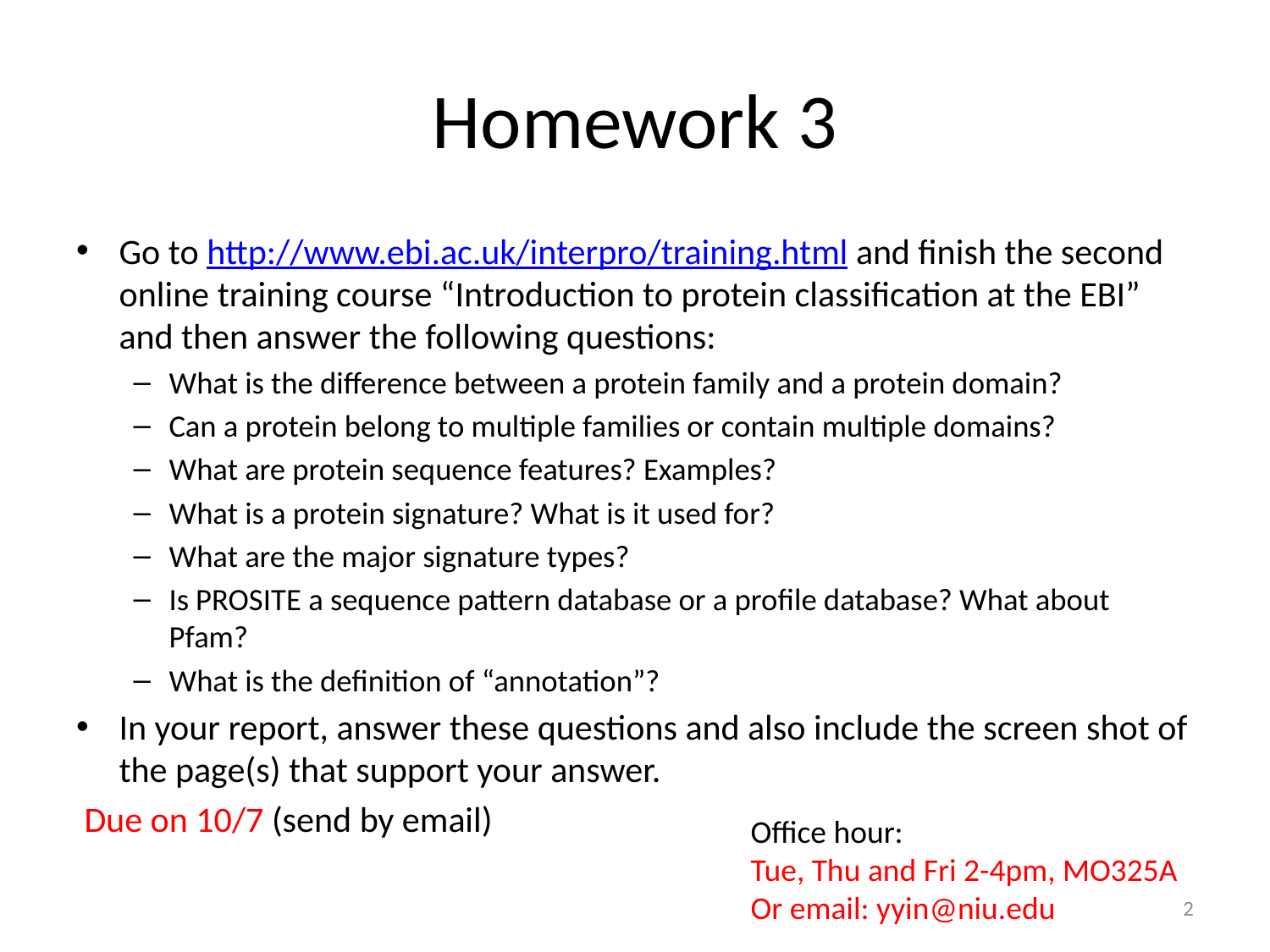

# Homework 3
Go to http://www.ebi.ac.uk/interpro/training.html and finish the second online training course “Introduction to protein classification at the EBI” and then answer the following questions:
What is the difference between a protein family and a protein domain?
Can a protein belong to multiple families or contain multiple domains?
What are protein sequence features? Examples?
What is a protein signature? What is it used for?
What are the major signature types?
Is PROSITE a sequence pattern database or a profile database? What about Pfam?
What is the definition of “annotation”?
In your report, answer these questions and also include the screen shot of the page(s) that support your answer.
 Due on 10/7 (send by email)

Office hour:
Tue, Thu and Fri 2-4pm, MO325A
Or email: yyin@niu.edu
2